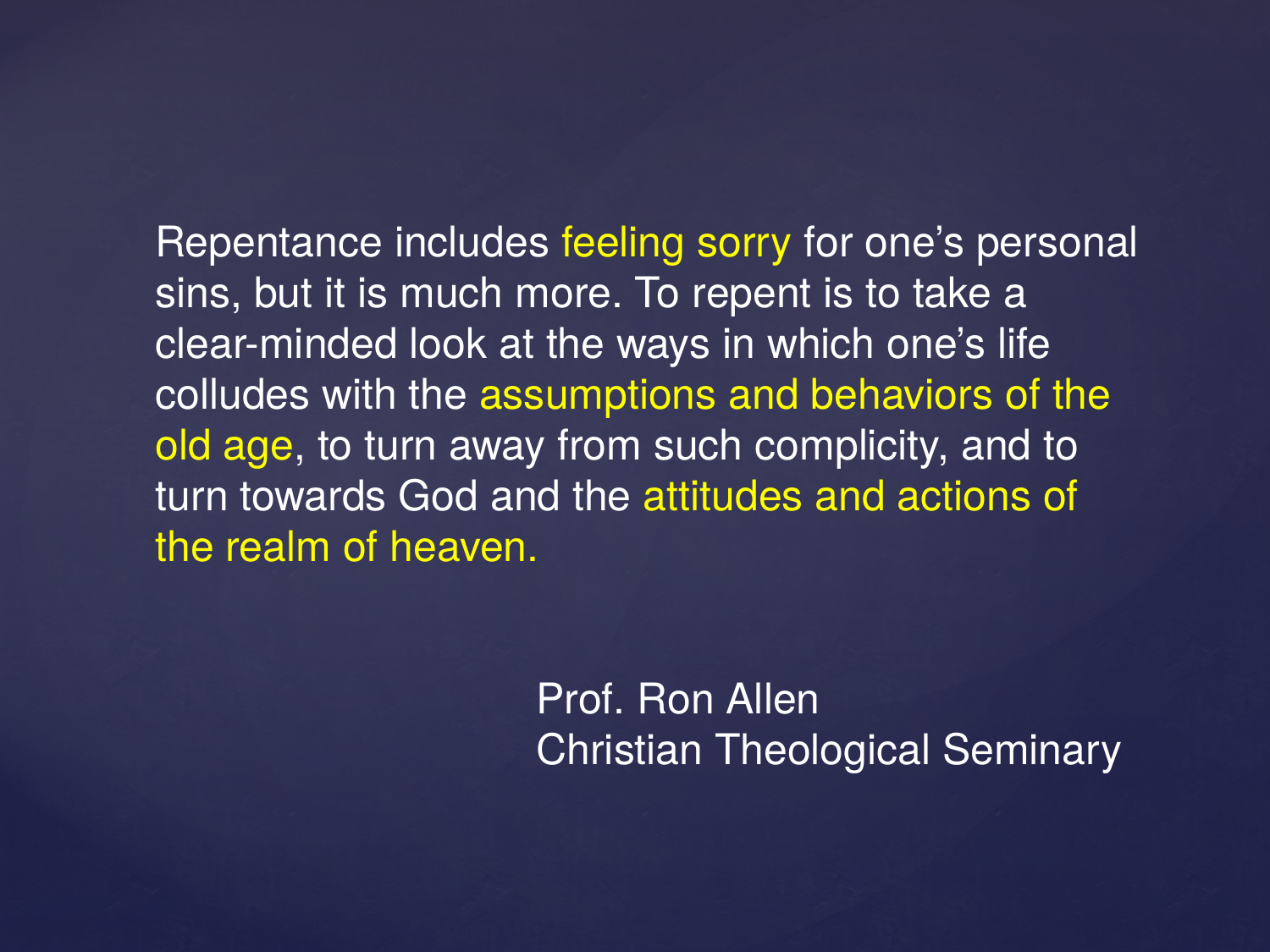

Repentance includes feeling sorry for one’s personal sins, but it is much more. To repent is to take a clear-minded look at the ways in which one’s life colludes with the assumptions and behaviors of the old age, to turn away from such complicity, and to turn towards God and the attitudes and actions of the realm of heaven.

			Prof. Ron Allen
			Christian Theological Seminary